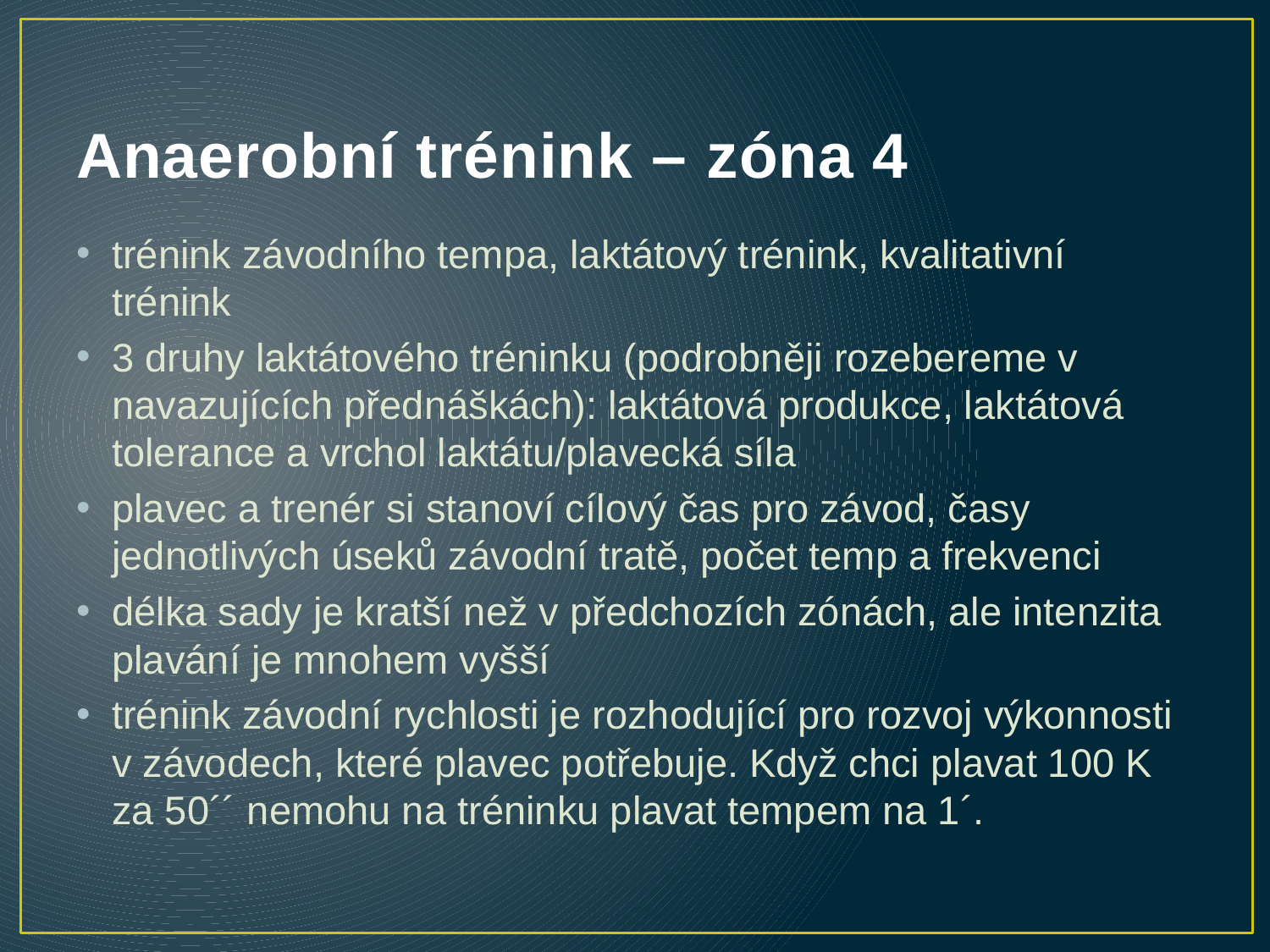

# Anaerobní trénink – zóna 4
trénink závodního tempa, laktátový trénink, kvalitativní trénink
3 druhy laktátového tréninku (podrobněji rozebereme v navazujících přednáškách): laktátová produkce, laktátová tolerance a vrchol laktátu/plavecká síla
plavec a trenér si stanoví cílový čas pro závod, časy jednotlivých úseků závodní tratě, počet temp a frekvenci
délka sady je kratší než v předchozích zónách, ale intenzita plavání je mnohem vyšší
trénink závodní rychlosti je rozhodující pro rozvoj výkonnosti v závodech, které plavec potřebuje. Když chci plavat 100 K za 50´´ nemohu na tréninku plavat tempem na 1´.